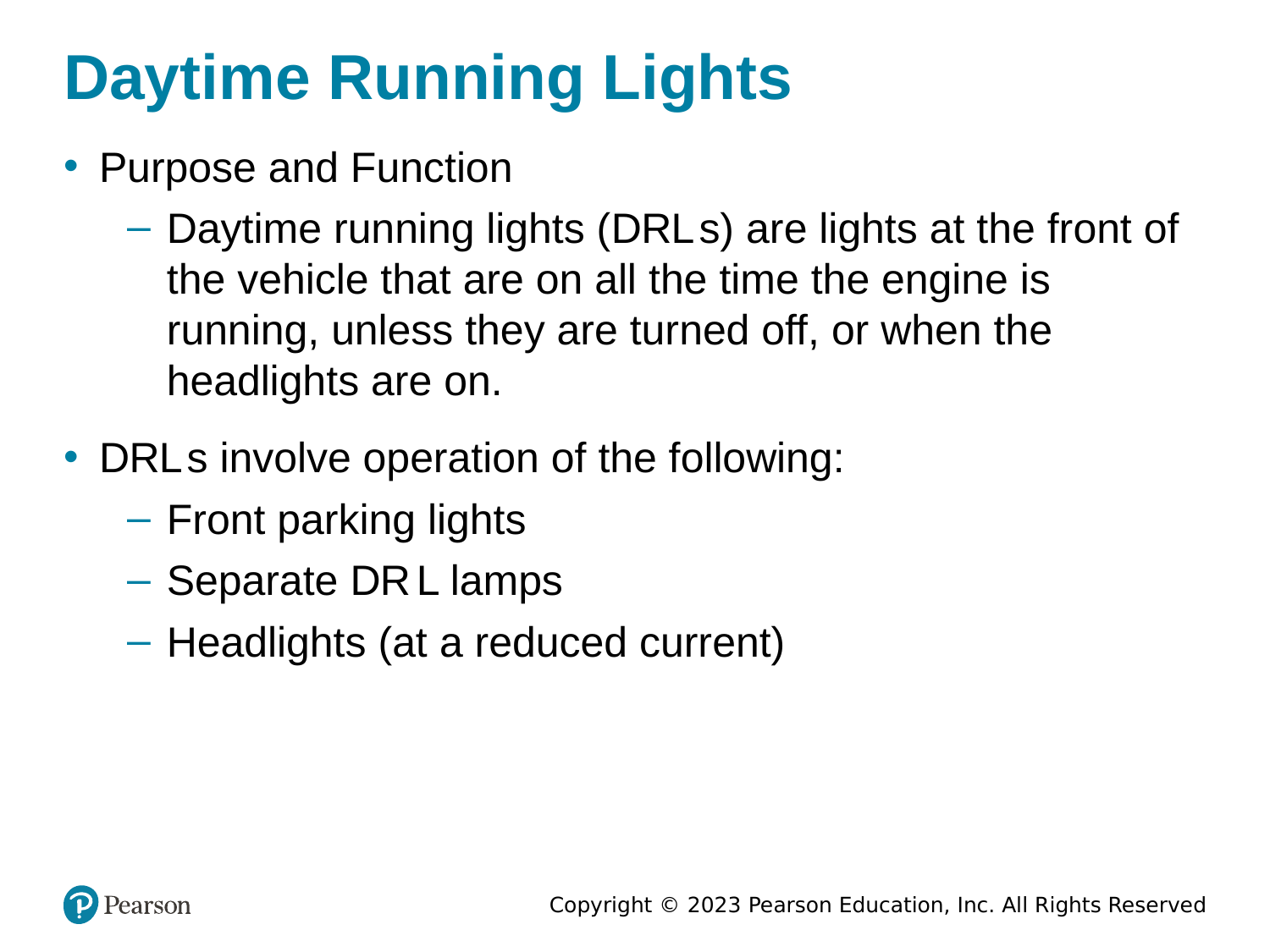

# Daytime Running Lights
Purpose and Function
Daytime running lights (D R L s) are lights at the front of the vehicle that are on all the time the engine is running, unless they are turned off, or when the headlights are on.
D R L s involve operation of the following:
Front parking lights
Separate D R L lamps
Headlights (at a reduced current)